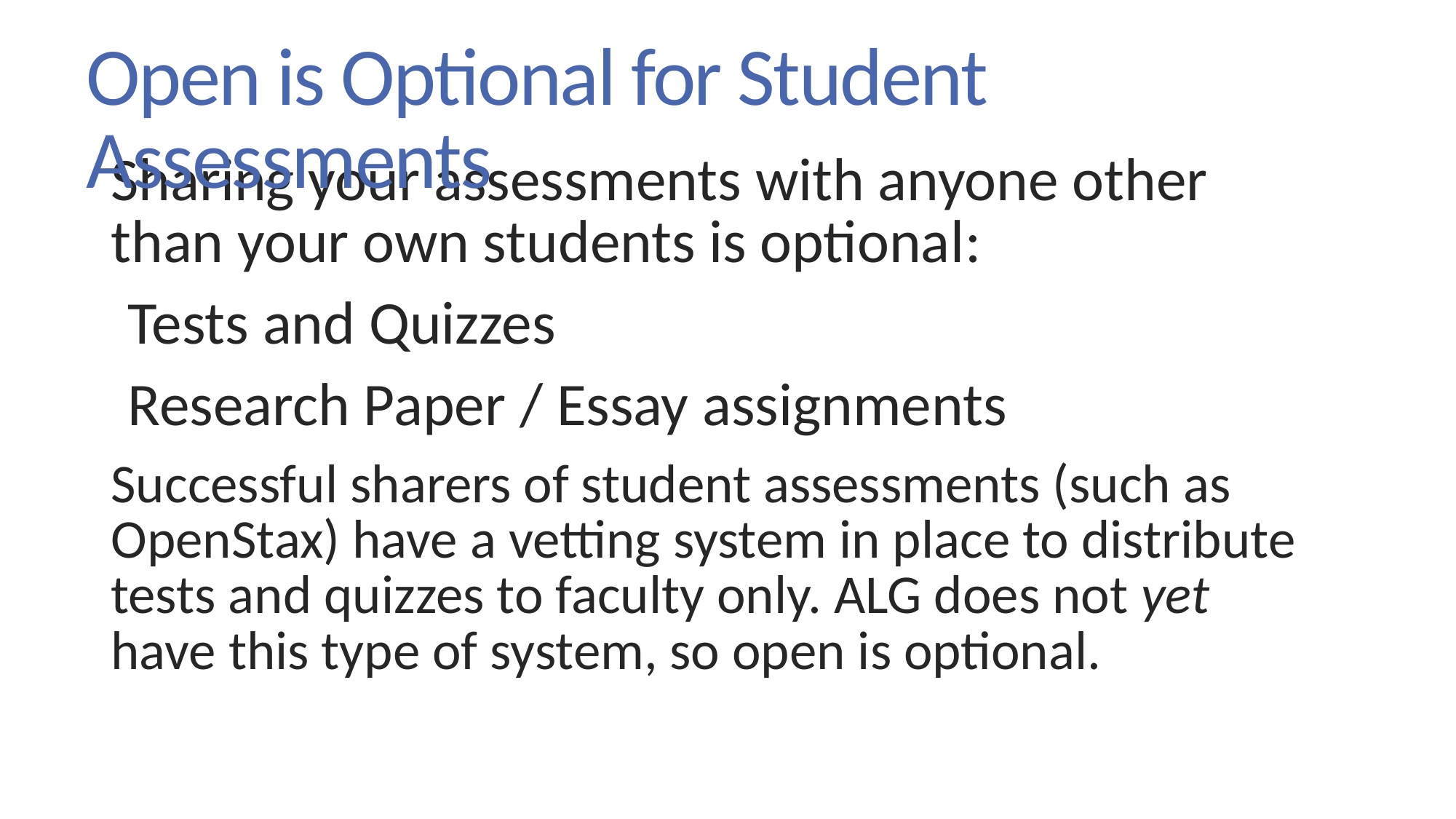

Open is Optional for Student Assessments
Sharing your assessments with anyone other than your own students is optional:
Tests and Quizzes
Research Paper / Essay assignments
Successful sharers of student assessments (such as OpenStax) have a vetting system in place to distribute tests and quizzes to faculty only. ALG does not yet have this type of system, so open is optional.